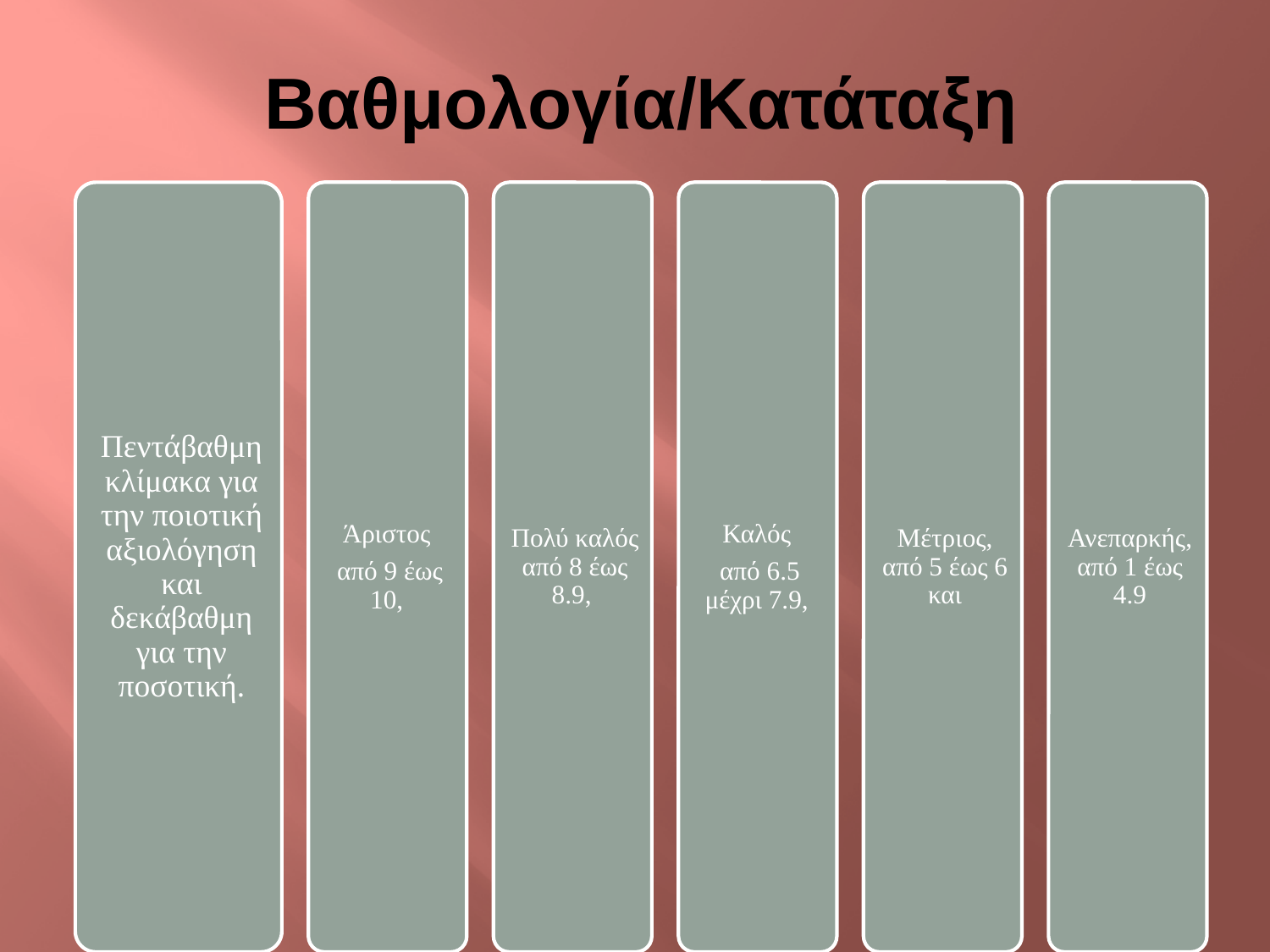

# Βαθμολογία/Κατάταξη
Πεντάβαθμη κλίμακα για την ποιοτική αξιολόγηση και δεκάβαθμη για την ποσοτική.
Άριστος
από 9 έως 10,
Πολύ καλός από 8 έως 8.9,
Καλός
από 6.5 μέχρι 7.9,
Μέτριος, από 5 έως 6 και
Ανεπαρκής, από 1 έως 4.9